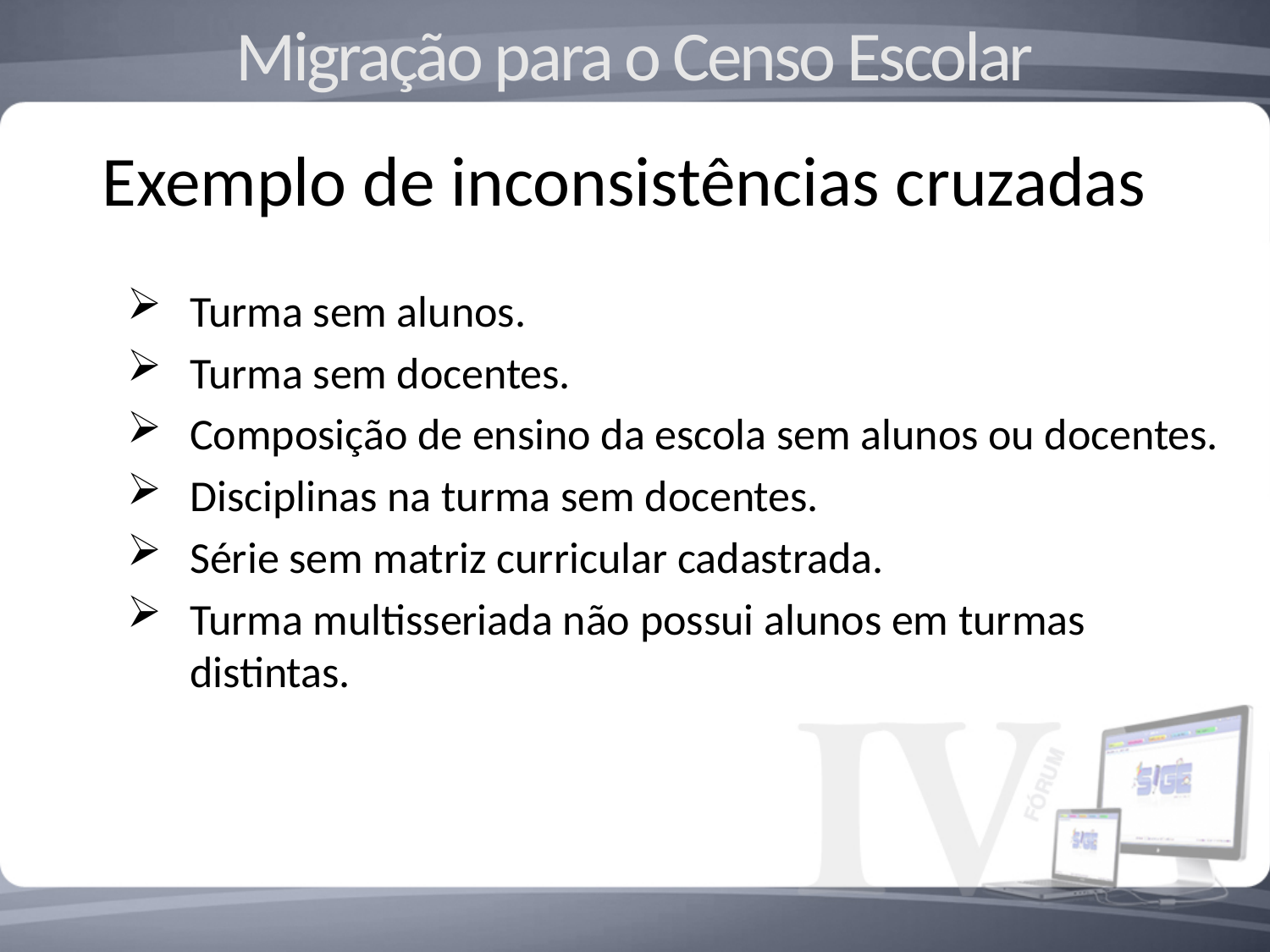

Migração para o Censo Escolar
Exemplo de inconsistências cruzadas

Turma sem alunos.
Turma sem docentes.
Composição de ensino da escola sem alunos ou docentes.
Disciplinas na turma sem docentes.
Série sem matriz curricular cadastrada.
Turma multisseriada não possui alunos em turmas distintas.